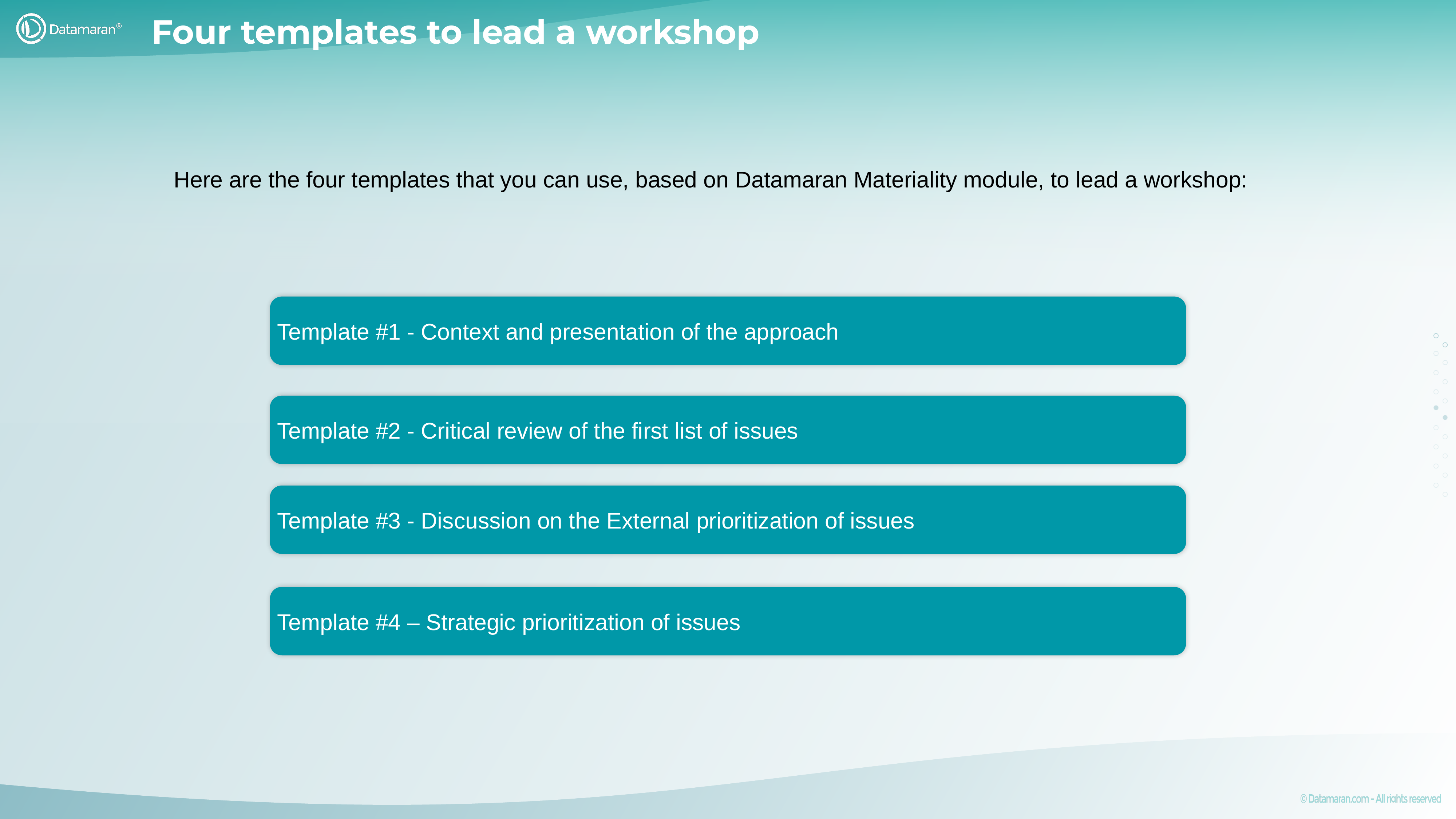

Four templates to lead a workshop
Here are the four templates that you can use, based on Datamaran Materiality module, to lead a workshop:

Template #1 - Context and presentation of the approach
Template #2 - Critical review of the first list of issues
Template #3 - Discussion on the External prioritization of issues
Template #4 – Strategic prioritization of issues